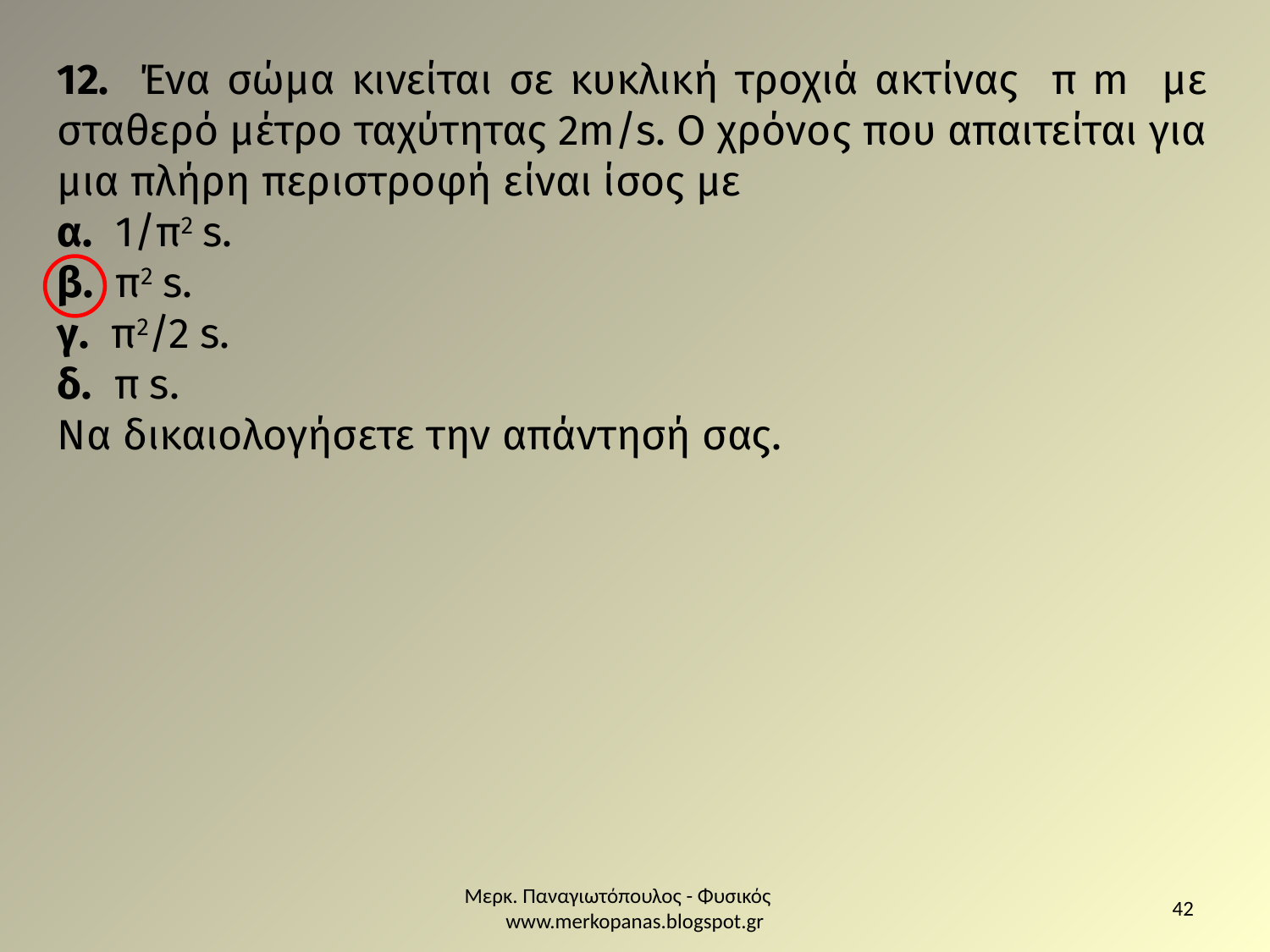

12.  Ένα σώμα κινείται σε κυκλική τροχιά ακτίνας  π m  με σταθερό μέτρο ταχύτητας 2m/s. Ο χρόνος που απαιτείται για μια πλήρη περιστροφή είναι ίσος με
α.  1/π2 s.
β.  π2 s.
γ.  π2/2 s.
δ.  π s.
Να δικαιολογήσετε την απάντησή σας.

Μερκ. Παναγιωτόπουλος - Φυσικός        www.merkopanas.blogspot.gr
42